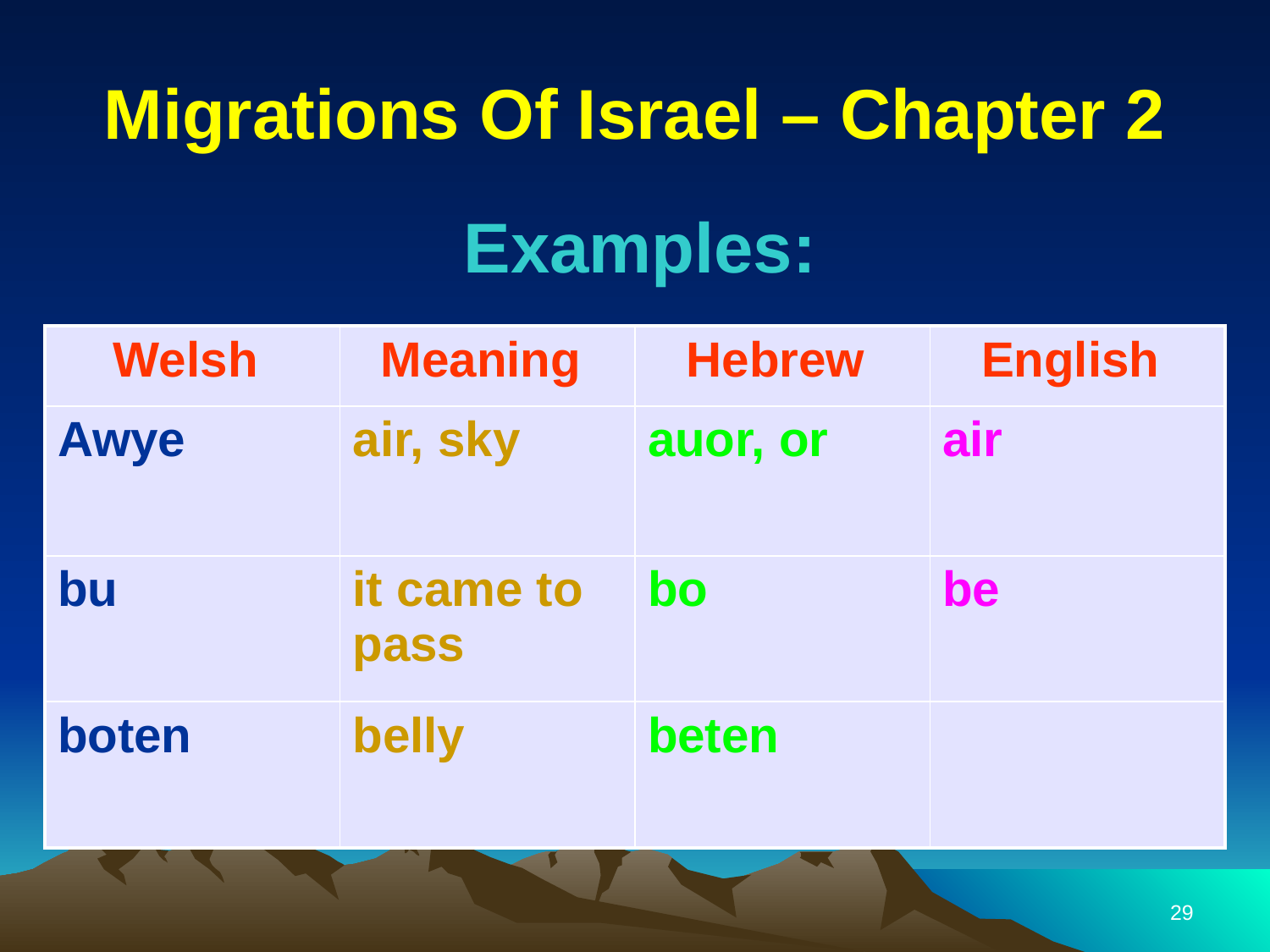

# Migrations Of Israel – Chapter 2
Examples:
| Welsh | Meaning | Hebrew | English |
| --- | --- | --- | --- |
| Awye | air, sky | auor, or | air |
| bu | it came to pass | bo | be |
| boten | belly | beten |  |
29